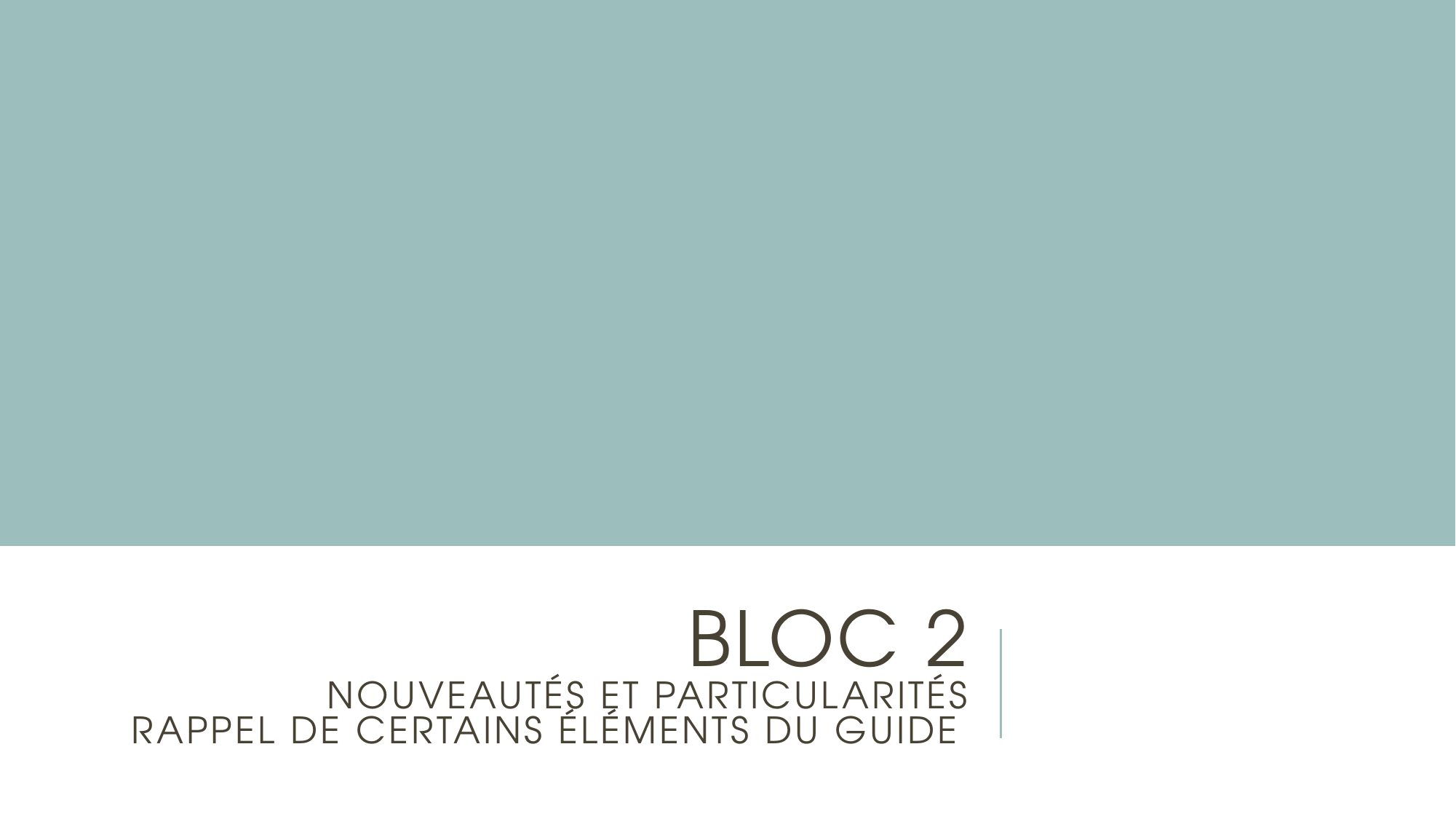

# Bloc 2 nouveautés et Particularités Rappel de certains éléments du guide